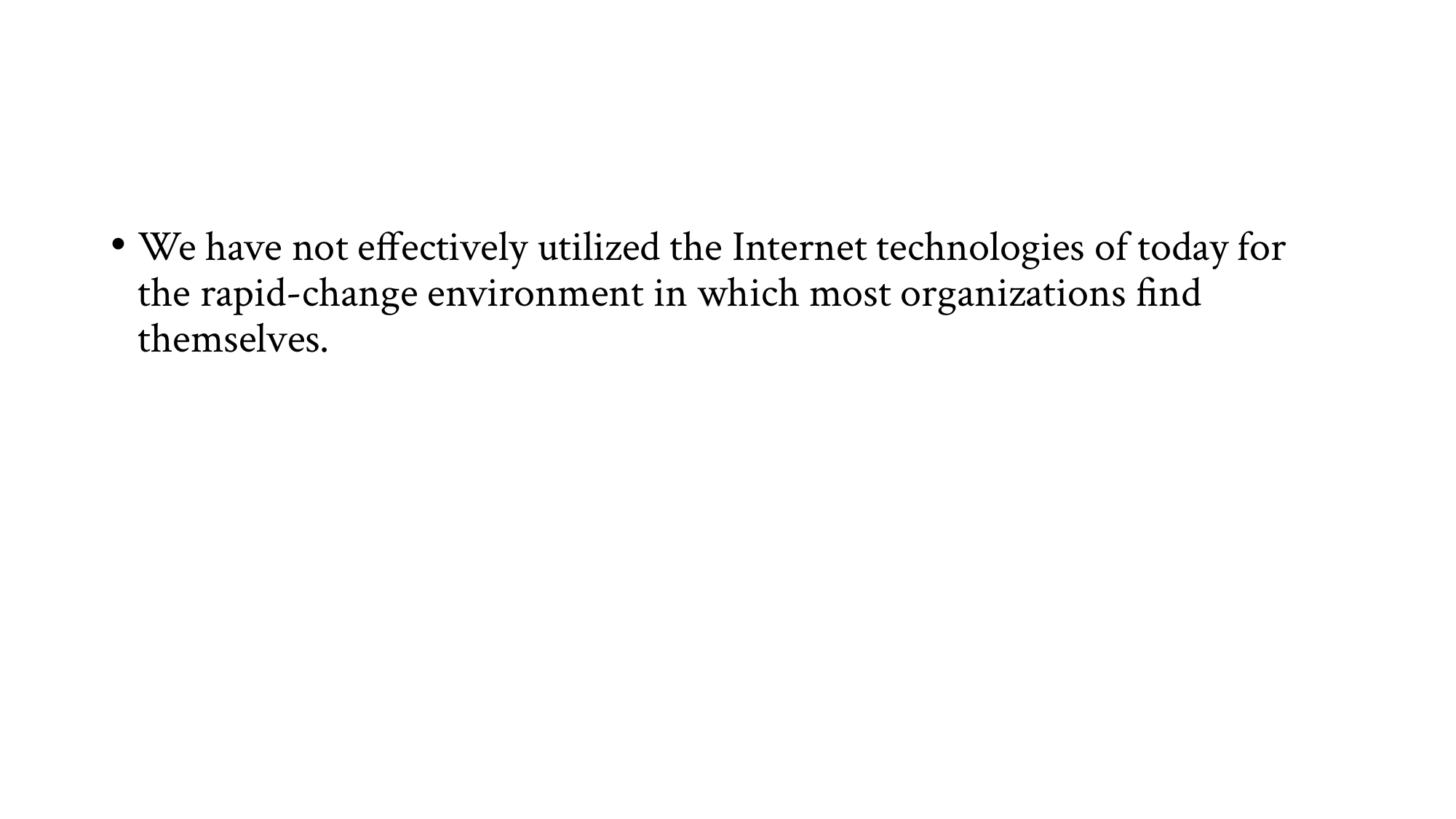

#
We have not effectively utilized the Internet technologies of today for the rapid-change environment in which most organizations find themselves.